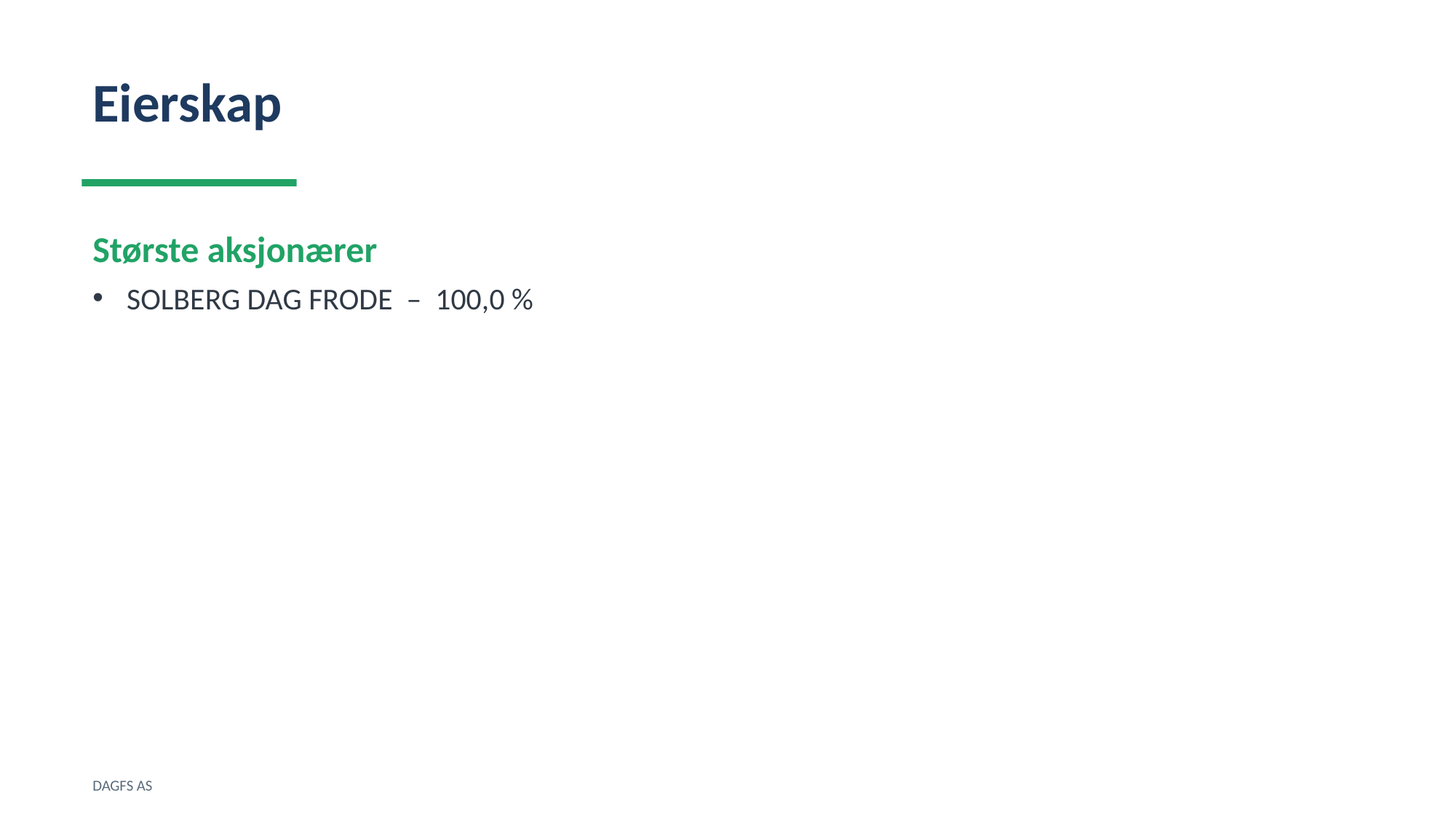

Eierskap

Største aksjonærer
SOLBERG DAG FRODE  –  100,0 %
DAGFS AS